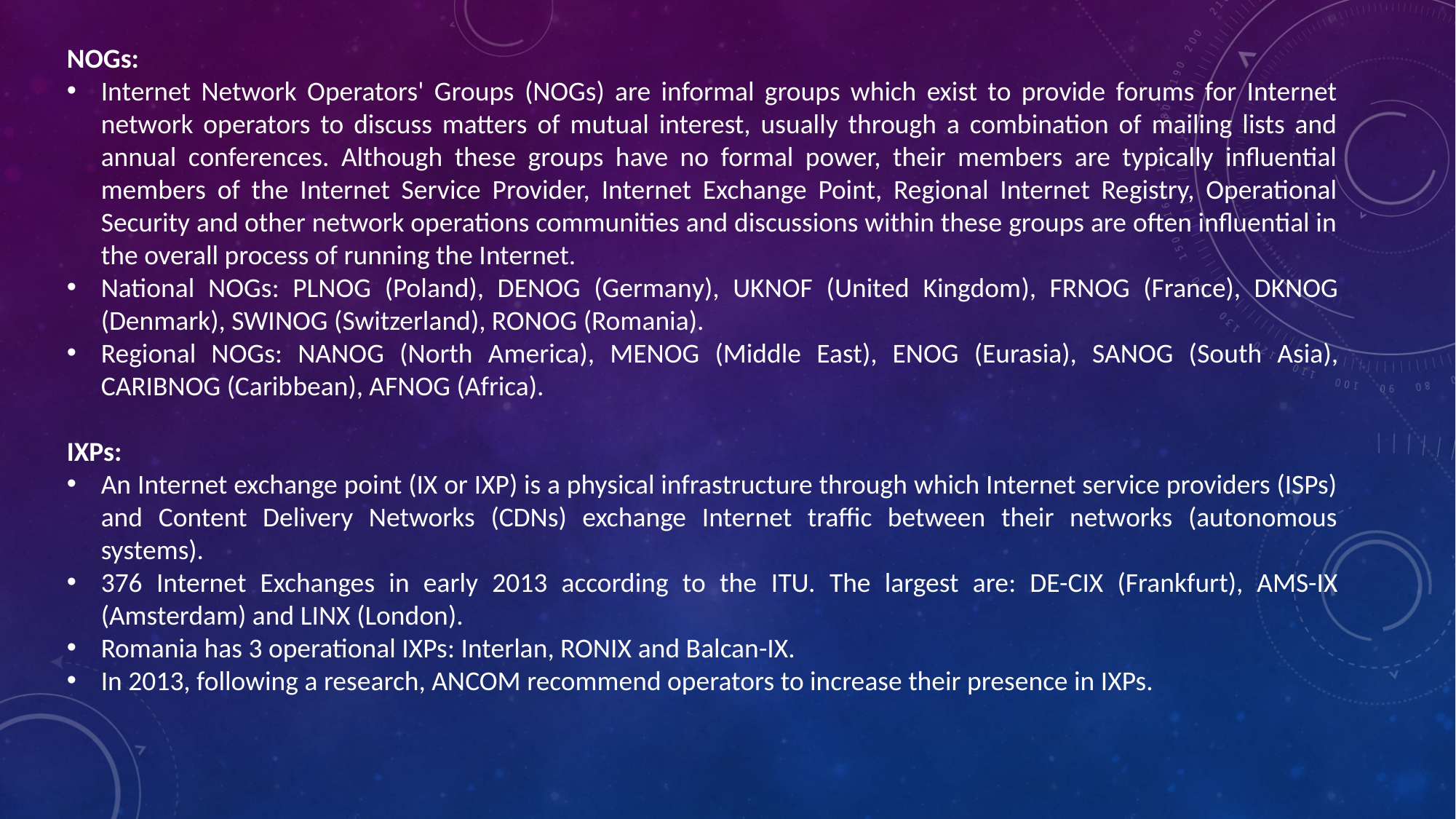

NOGs:
Internet Network Operators' Groups (NOGs) are informal groups which exist to provide forums for Internet network operators to discuss matters of mutual interest, usually through a combination of mailing lists and annual conferences. Although these groups have no formal power, their members are typically influential members of the Internet Service Provider, Internet Exchange Point, Regional Internet Registry, Operational Security and other network operations communities and discussions within these groups are often influential in the overall process of running the Internet.
National NOGs: PLNOG (Poland), DENOG (Germany), UKNOF (United Kingdom), FRNOG (France), DKNOG (Denmark), SWINOG (Switzerland), RONOG (Romania).
Regional NOGs: NANOG (North America), MENOG (Middle East), ENOG (Eurasia), SANOG (South Asia), CARIBNOG (Caribbean), AFNOG (Africa).

IXPs:
An Internet exchange point (IX or IXP) is a physical infrastructure through which Internet service providers (ISPs) and Content Delivery Networks (CDNs) exchange Internet traffic between their networks (autonomous systems).
376 Internet Exchanges in early 2013 according to the ITU. The largest are: DE-CIX (Frankfurt), AMS-IX (Amsterdam) and LINX (London).
Romania has 3 operational IXPs: Interlan, RONIX and Balcan-IX.
In 2013, following a research, ANCOM recommend operators to increase their presence in IXPs.